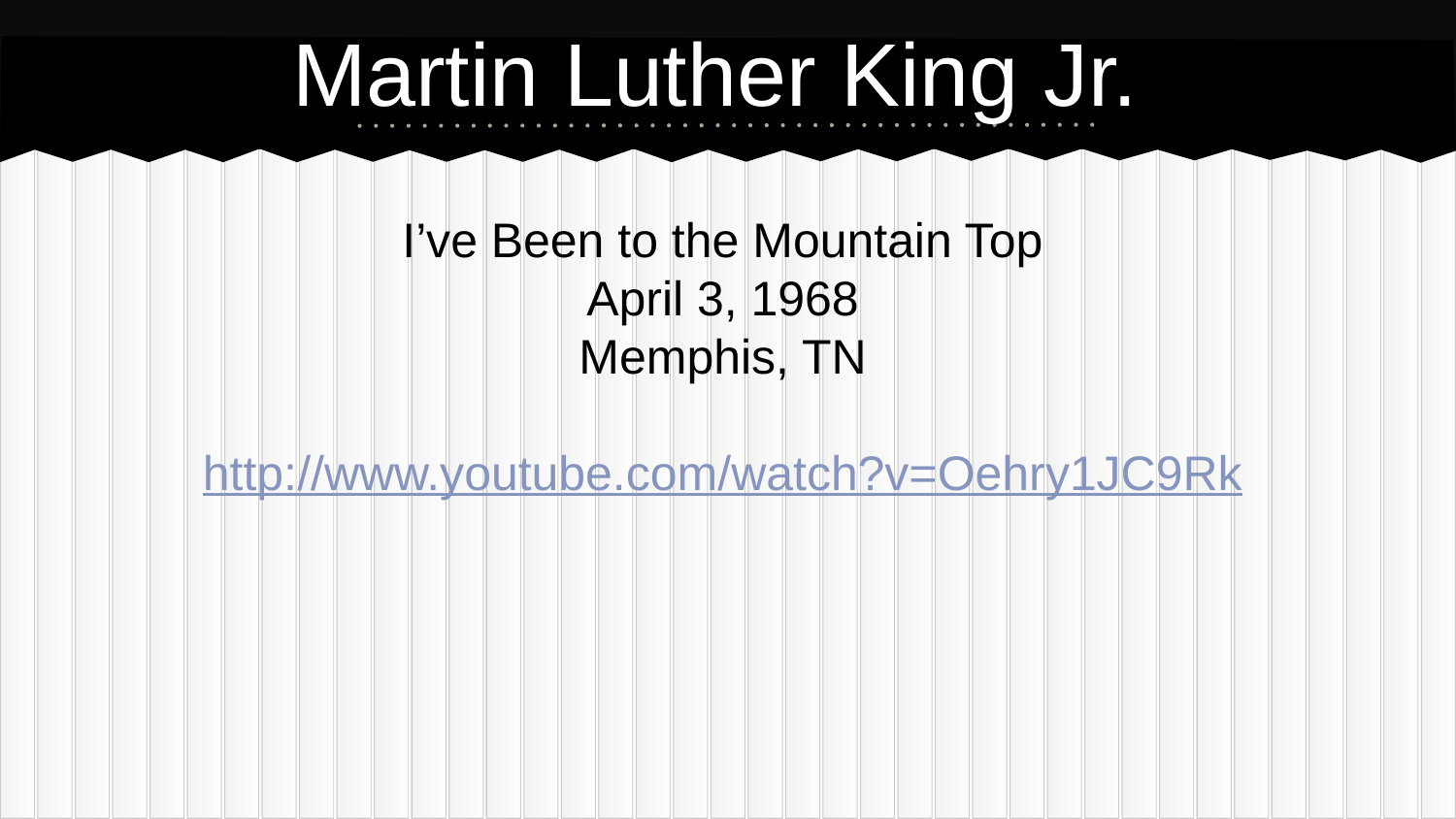

# Martin Luther King Jr.
I’ve Been to the Mountain Top
April 3, 1968
Memphis, TN

http://www.youtube.com/watch?v=Oehry1JC9Rk